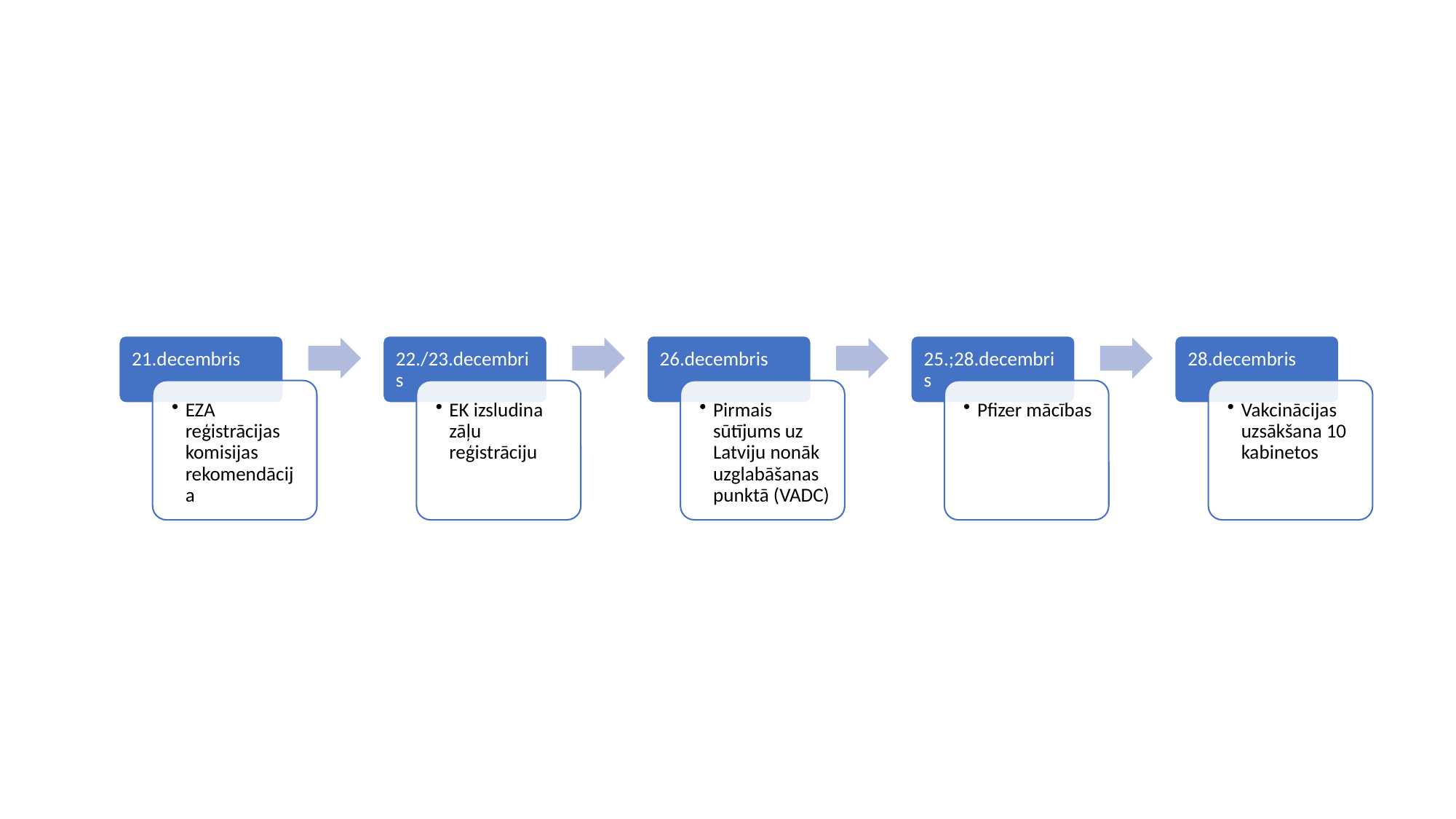

21.decembris
EZA reģistrācijas komisijas rekomendācija

22./23.decembris
EK izsludina zāļu reģistrāciju

26.decembris
Pirmais sūtījums uz Latviju nonāk uzglabāšanas punktā (VADC)

25.;28.decembris
Pfizer mācības

28.decembris
Vakcinācijas uzsākšana 10 kabinetos